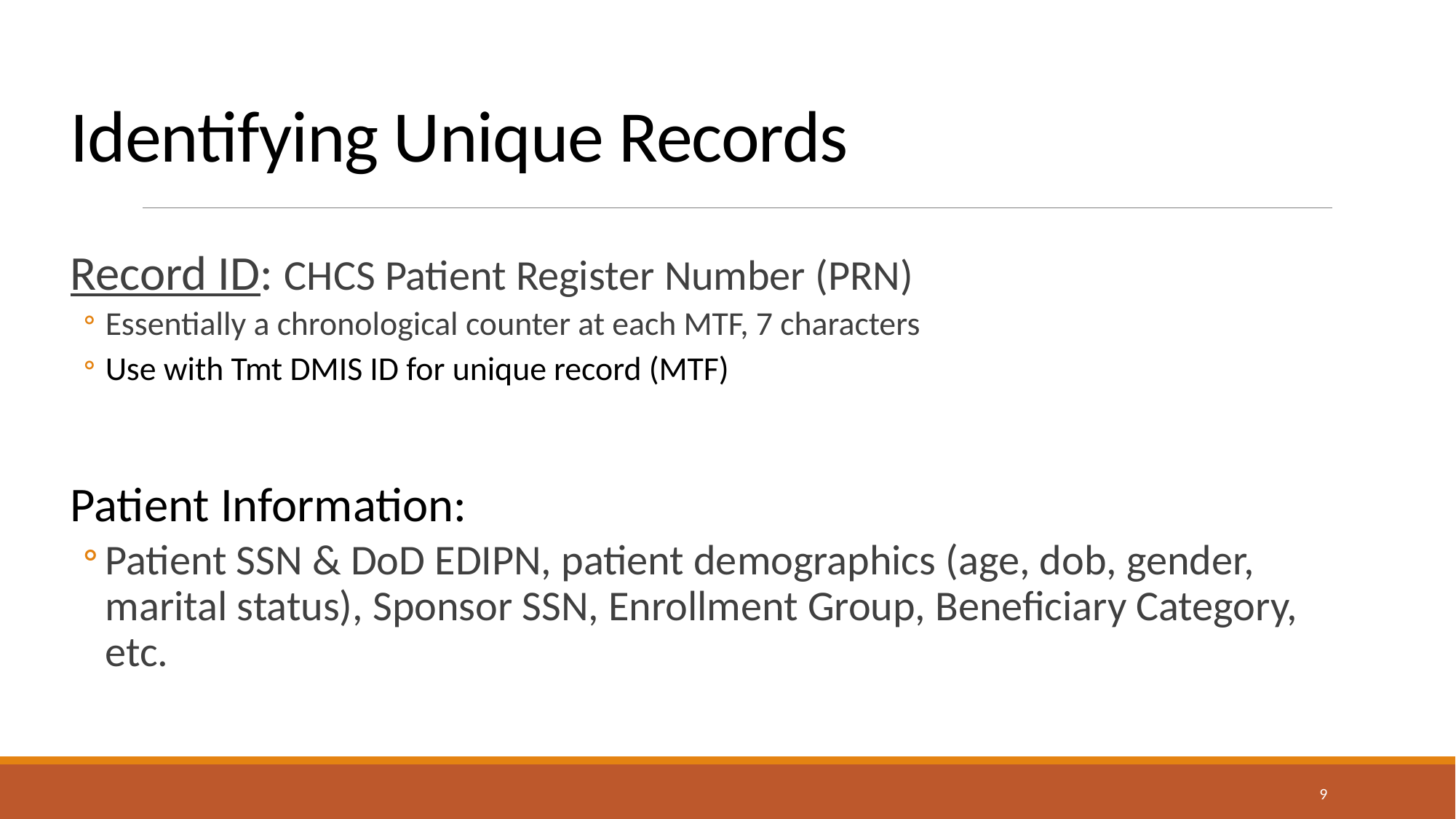

# Identifying Unique Records
Record ID: CHCS Patient Register Number (PRN)
Essentially a chronological counter at each MTF, 7 characters
Use with Tmt DMIS ID for unique record (MTF)

Patient Information:
Patient SSN & DoD EDIPN, patient demographics (age, dob, gender, marital status), Sponsor SSN, Enrollment Group, Beneficiary Category, etc.

9